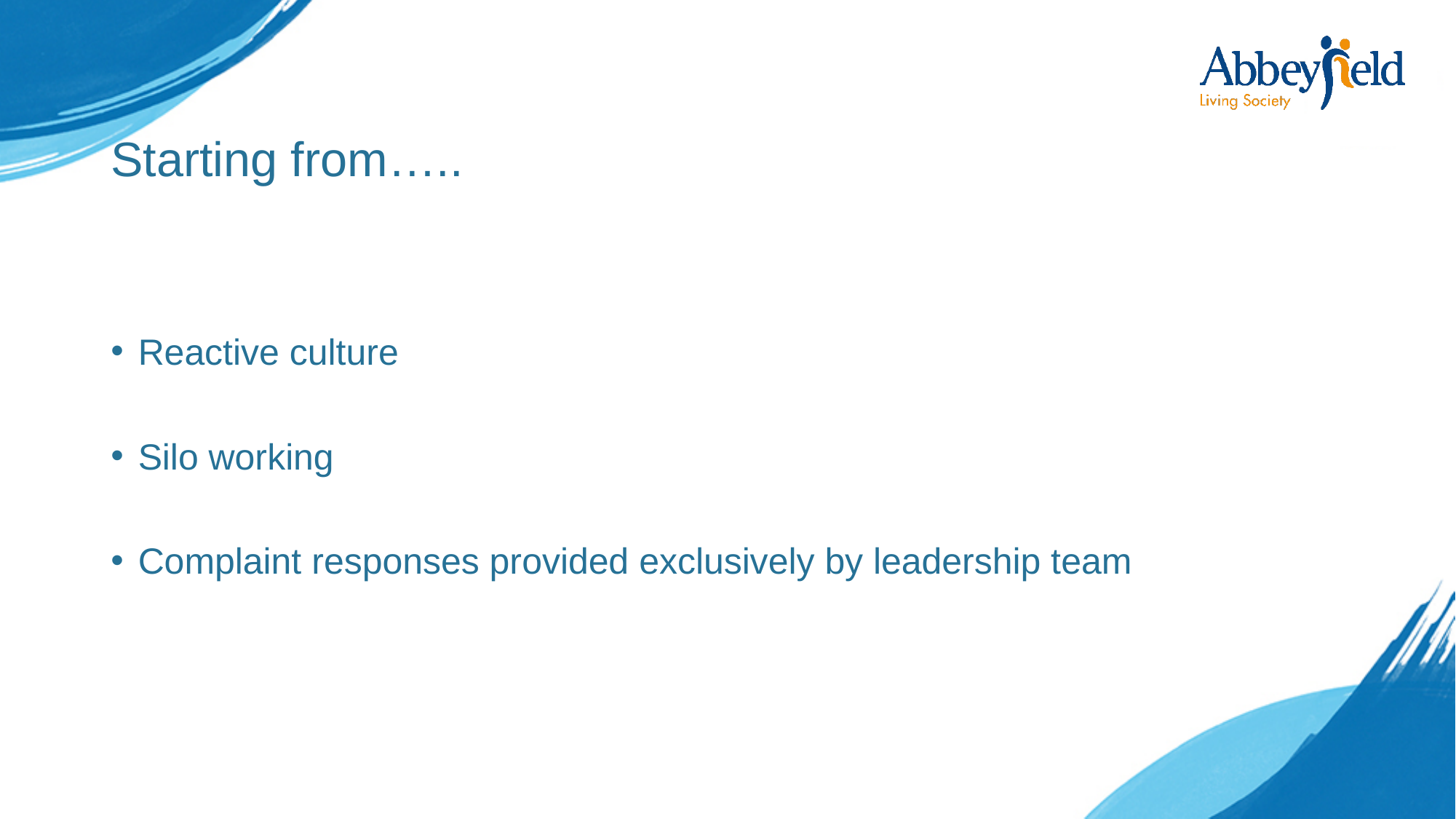

# Starting from…..

Reactive culture

Silo working

Complaint responses provided exclusively by leadership team